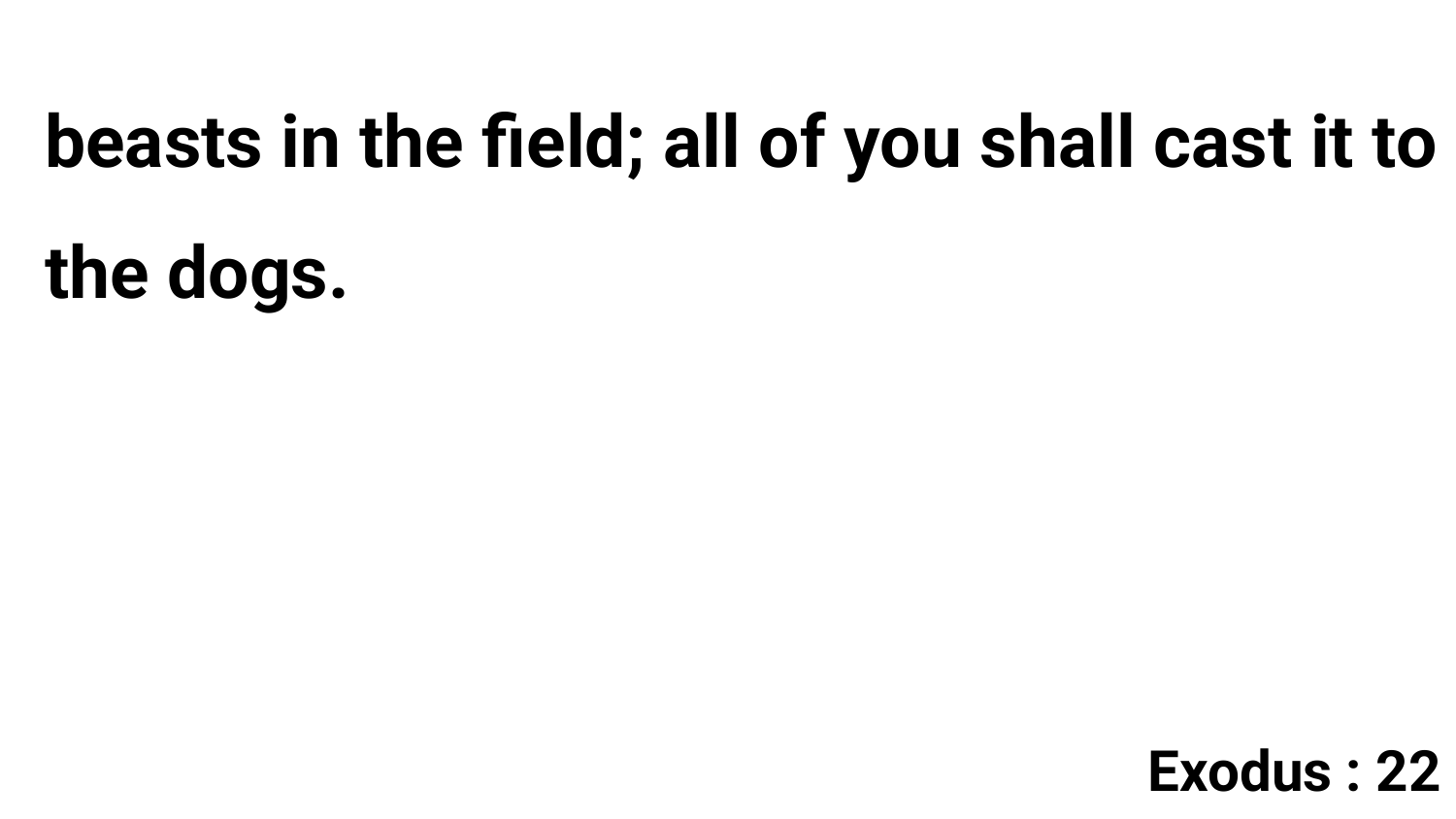

beasts in the field; all of you shall cast it to the dogs.
Exodus : 22